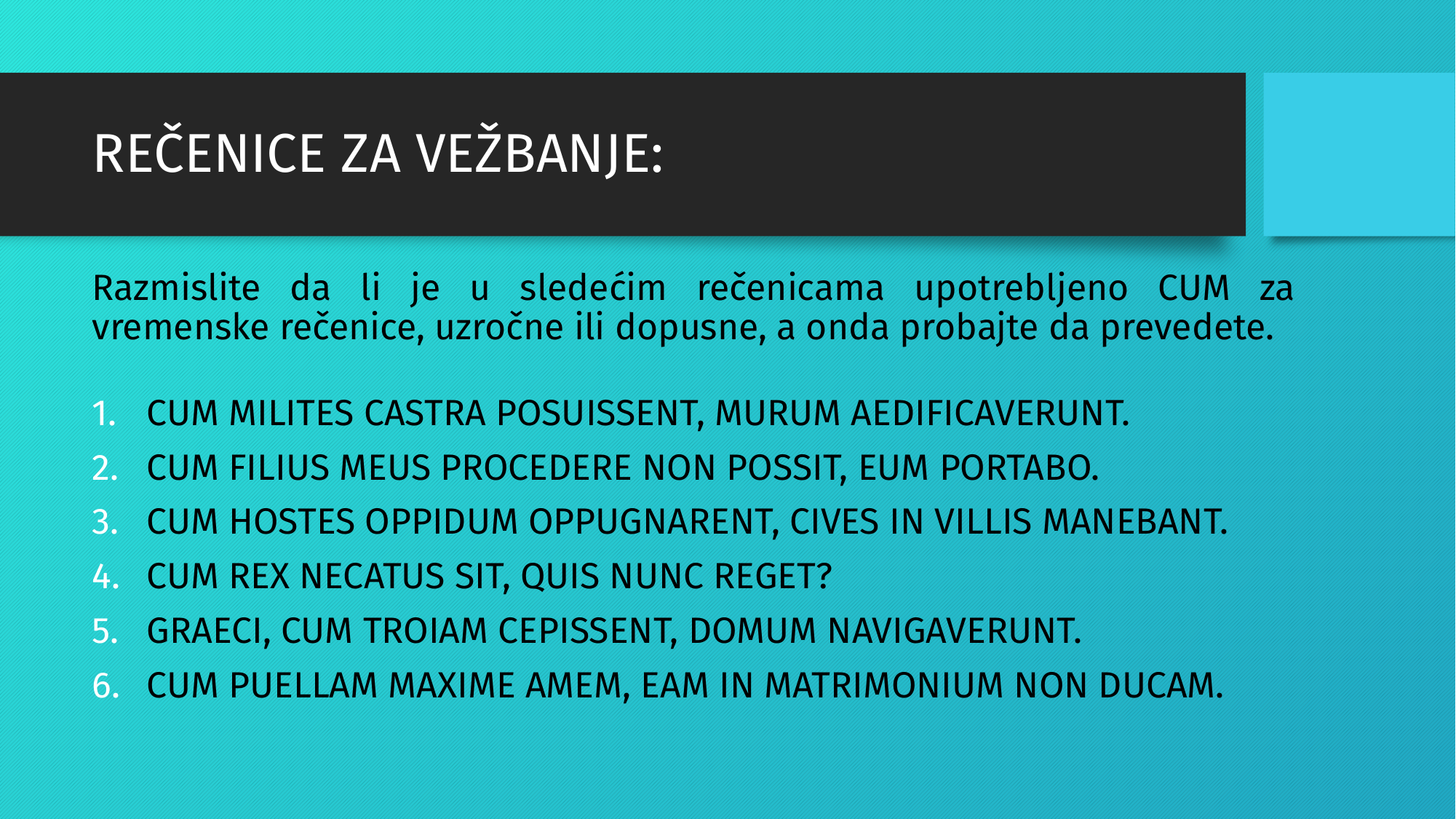

# REČENICE ZA VEŽBANJE:
Razmislite da li je u sledećim rečenicama upotrebljeno CUM za vremenske rečenice, uzročne ili dopusne, a onda probajte da prevedete.

CUM MILITES CASTRA POSUISSENT, MURUM AEDIFICAVERUNT.
CUM FILIUS MEUS PROCEDERE NON POSSIT, EUM PORTABO.
CUM HOSTES OPPIDUM OPPUGNARENT, CIVES IN VILLIS MANEBANT.
CUM REX NECATUS SIT, QUIS NUNC REGET?
GRAECI, CUM TROIAM CEPISSENT, DOMUM NAVIGAVERUNT.
CUM PUELLAM MAXIME AMEM, EAM IN MATRIMONIUM NON DUCAM.